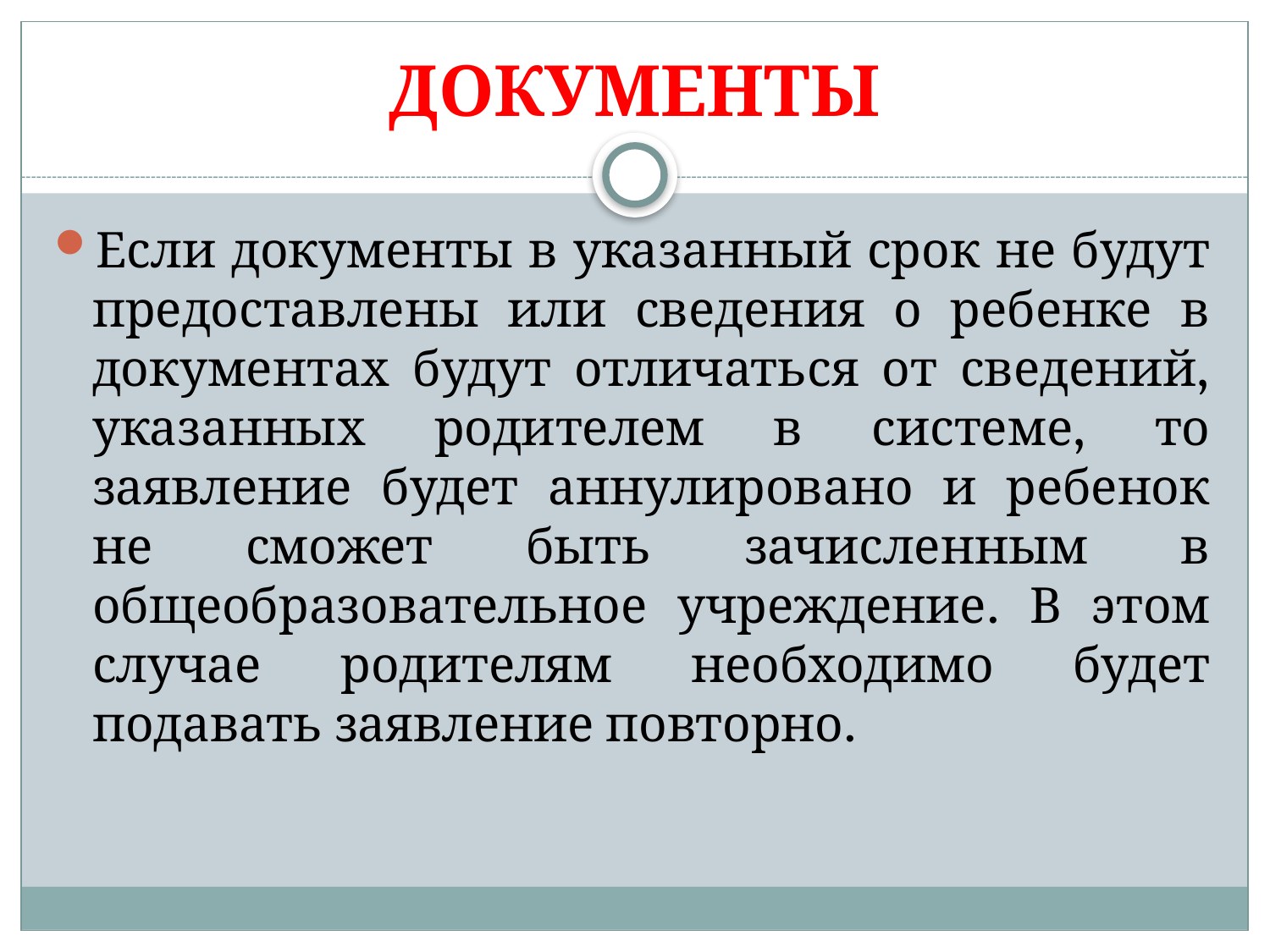

# ДОКУМЕНТЫ
Если документы в указанный срок не будут предоставлены или сведения о ребенке в документах будут отличаться от сведений, указанных родителем в системе, то заявление будет аннулировано и ребенок не сможет быть зачисленным в общеобразовательное учреждение. В этом случае родителям необходимо будет подавать заявление повторно.